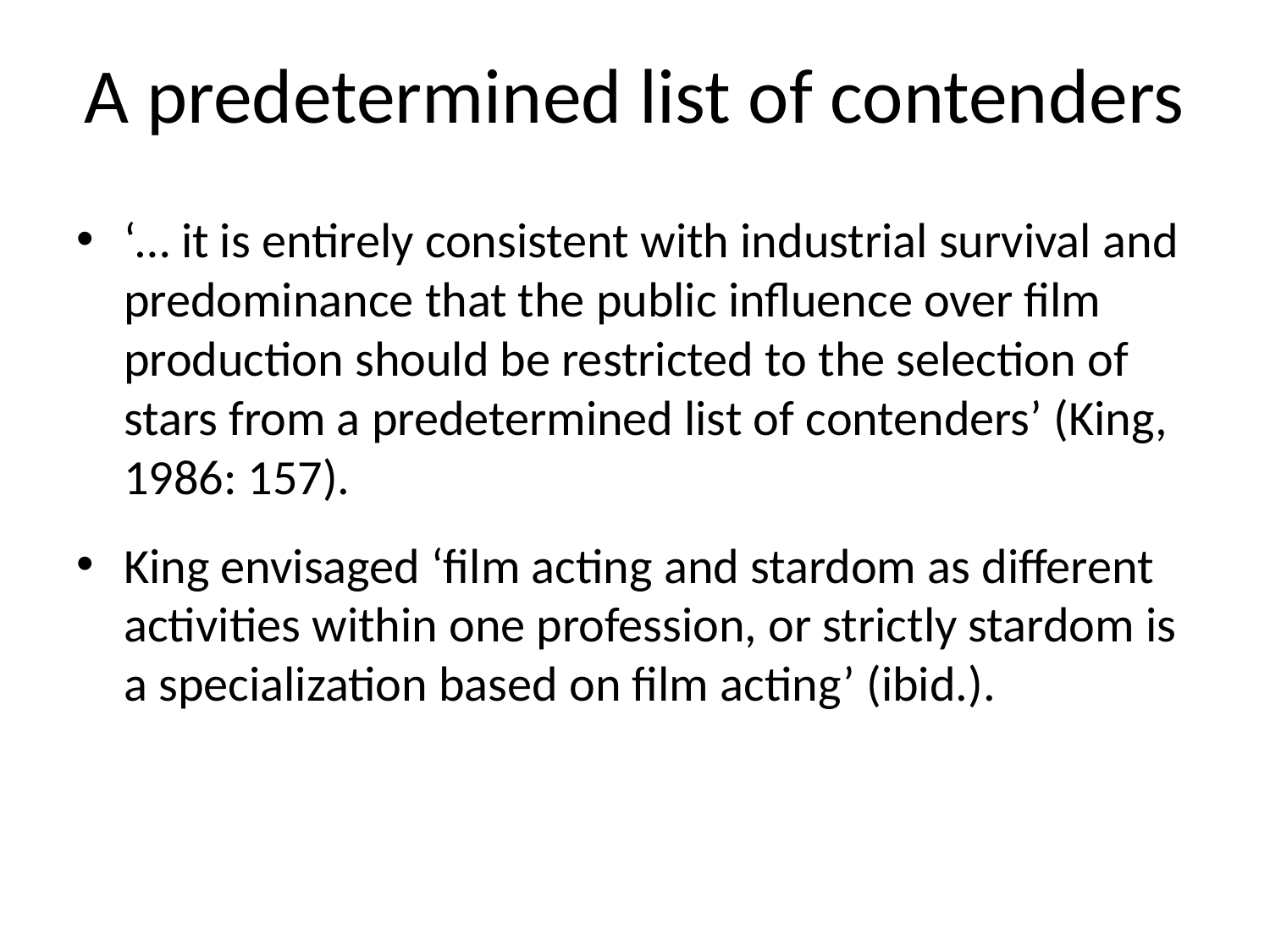

# A predetermined list of contenders
‘… it is entirely consistent with industrial survival and predominance that the public influence over film production should be restricted to the selection of stars from a predetermined list of contenders’ (King, 1986: 157).

King envisaged ‘film acting and stardom as different activities within one profession, or strictly stardom is a specialization based on film acting’ (ibid.).